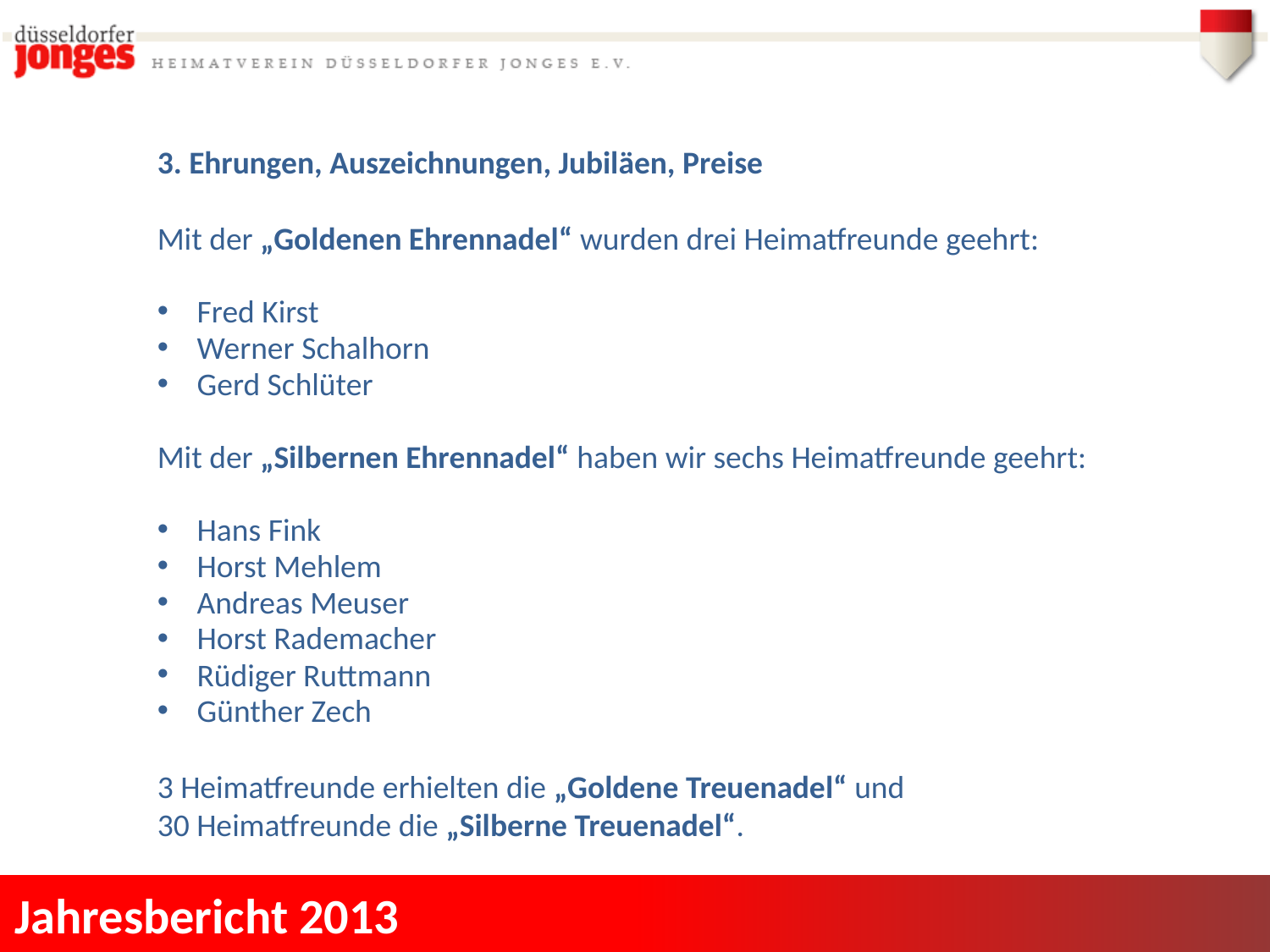

3. Ehrungen, Auszeichnungen, Jubiläen, Preise

Mit der „Goldenen Ehrennadel“ wurden drei Heimatfreunde geehrt:

Fred Kirst
Werner Schalhorn
Gerd Schlüter

Mit der „Silbernen Ehrennadel“ haben wir sechs Heimatfreunde geehrt:

Hans Fink
Horst Mehlem
Andreas Meuser
Horst Rademacher
Rüdiger Ruttmann
Günther Zech

3 Heimatfreunde erhielten die „Goldene Treuenadel“ und
30 Heimatfreunde die „Silberne Treuenadel“.